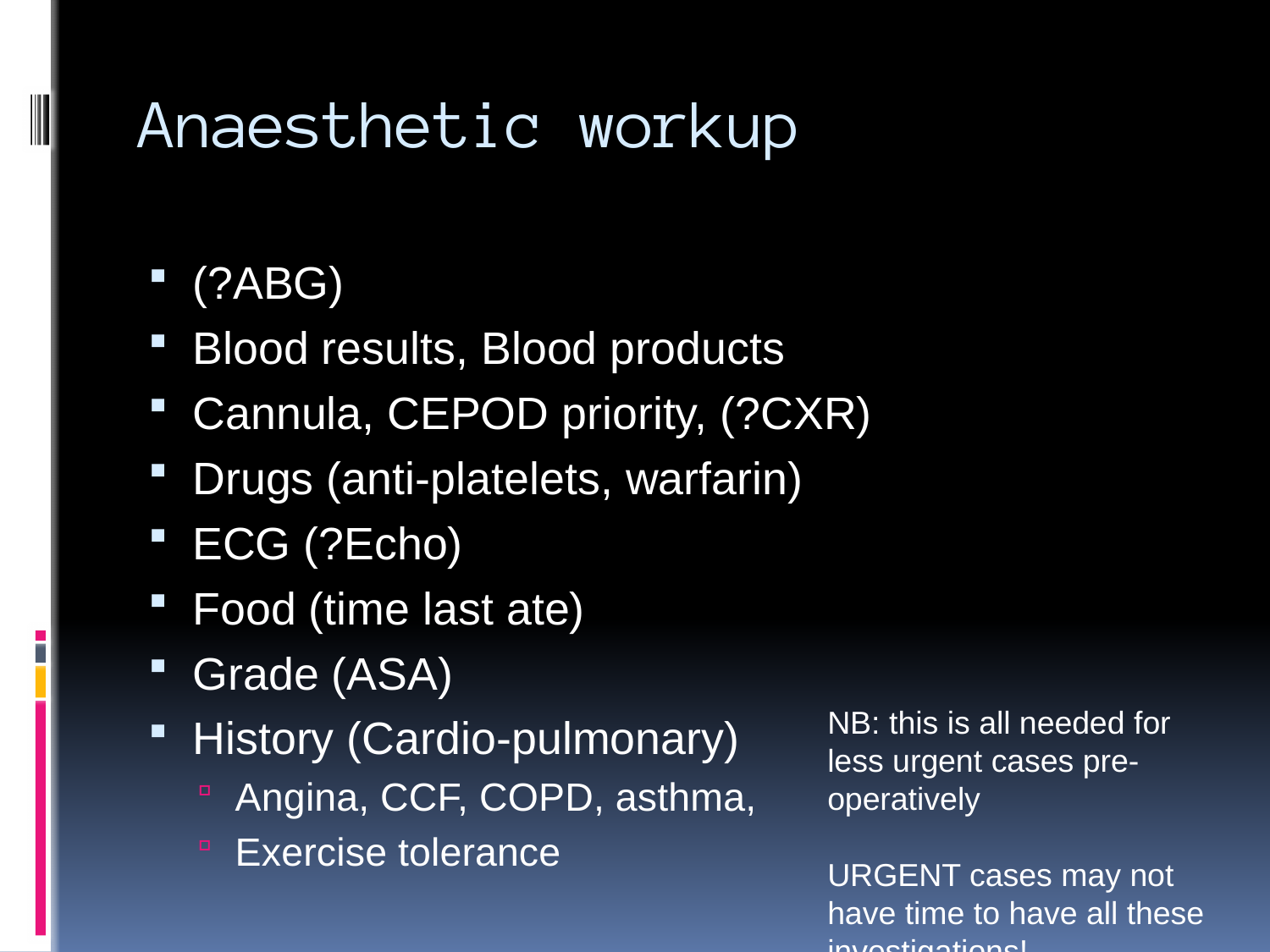

# Anaesthetic workup
(?ABG)
Blood results, Blood products
Cannula, CEPOD priority, (?CXR)
Drugs (anti-platelets, warfarin)
ECG (?Echo)
Food (time last ate)
Grade (ASA)
History (Cardio-pulmonary)
Angina, CCF, COPD, asthma,
Exercise tolerance
NB: this is all needed for less urgent cases pre-operatively

URGENT cases may not have time to have all these investigations!